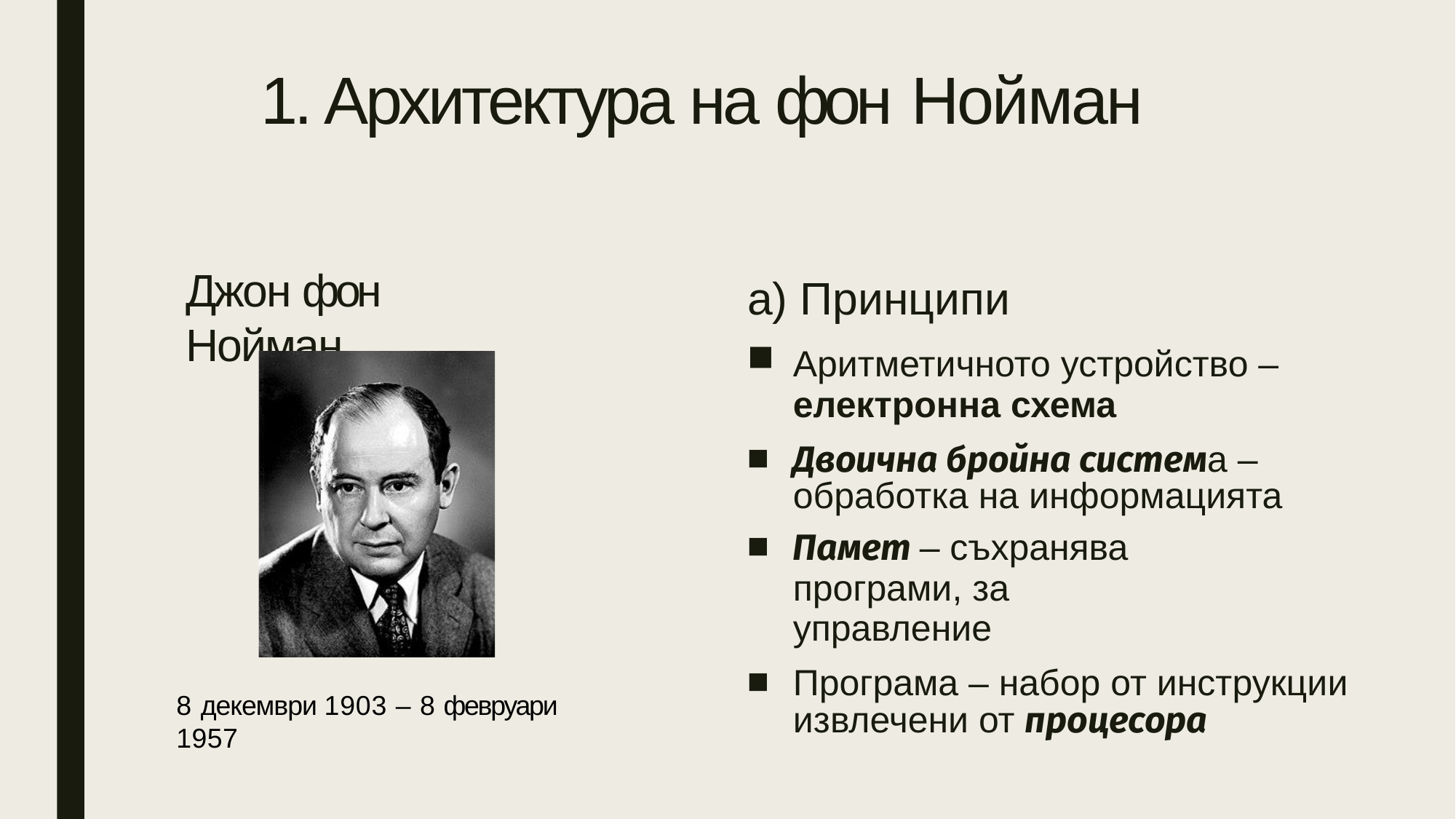

# 1. Архитектура на фон Нойман
a) Принципи
Аритметичното устройство –
електронна схема
Двоична бройна система –  обработка на информацията
Памет – съхранява програми, за
управление
Програма – набор от инструкции  извлечени от процесора
Джон фон Нойман

8 декември 1903 – 8 февруари 1957